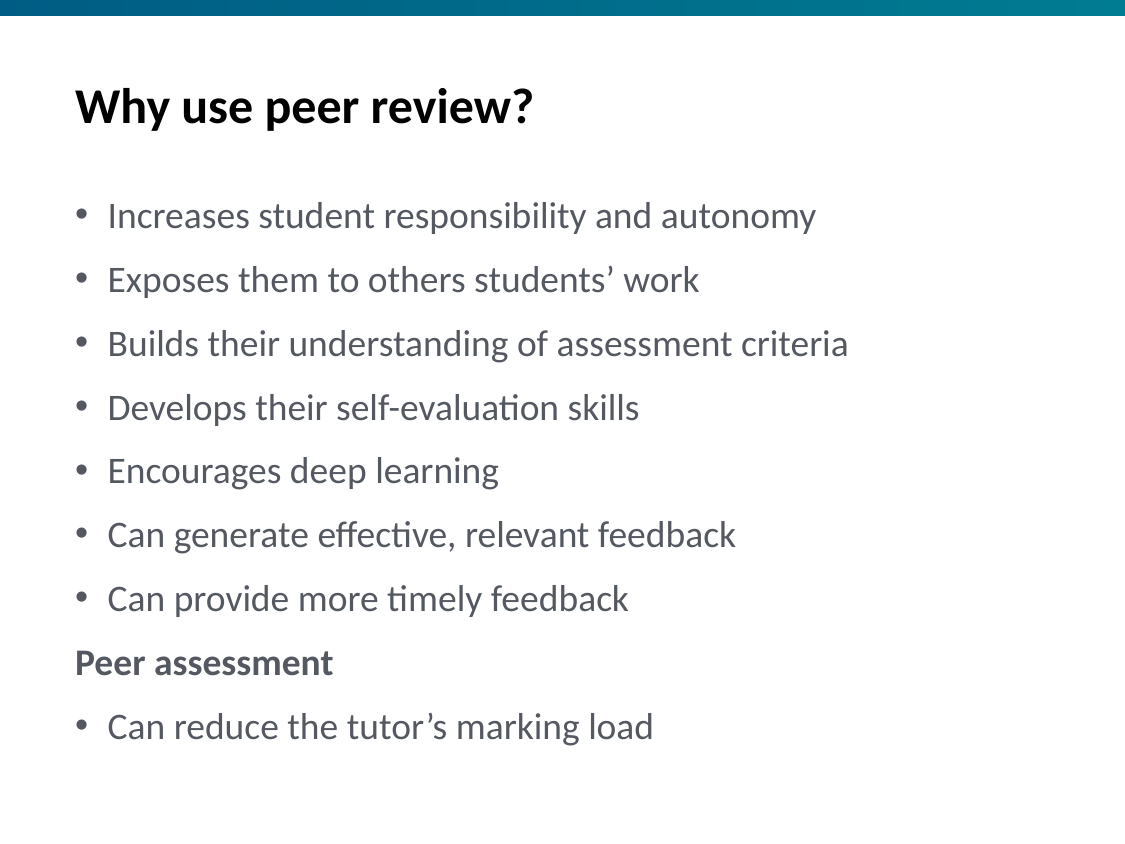

# Why use peer review?
Increases student responsibility and autonomy
Exposes them to others students’ work
Builds their understanding of assessment criteria
Develops their self-evaluation skills
Encourages deep learning
Can generate effective, relevant feedback
Can provide more timely feedback
Peer assessment
Can reduce the tutor’s marking load